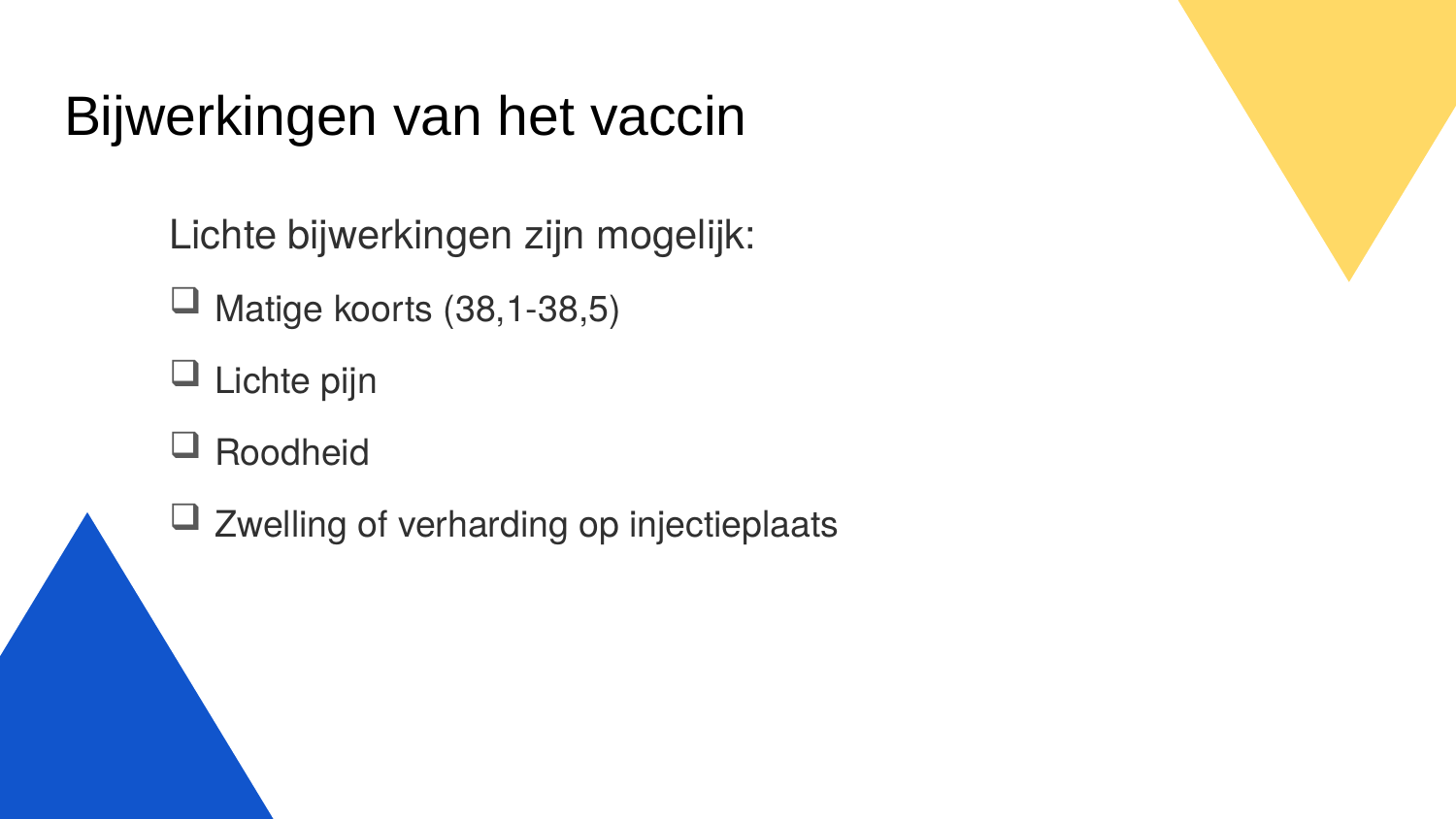

# Bijwerkingen van het vaccin

Lichte bijwerkingen zijn mogelijk:
Matige koorts (38,1-38,5)
Lichte pijn
Roodheid
Zwelling of verharding op injectieplaats